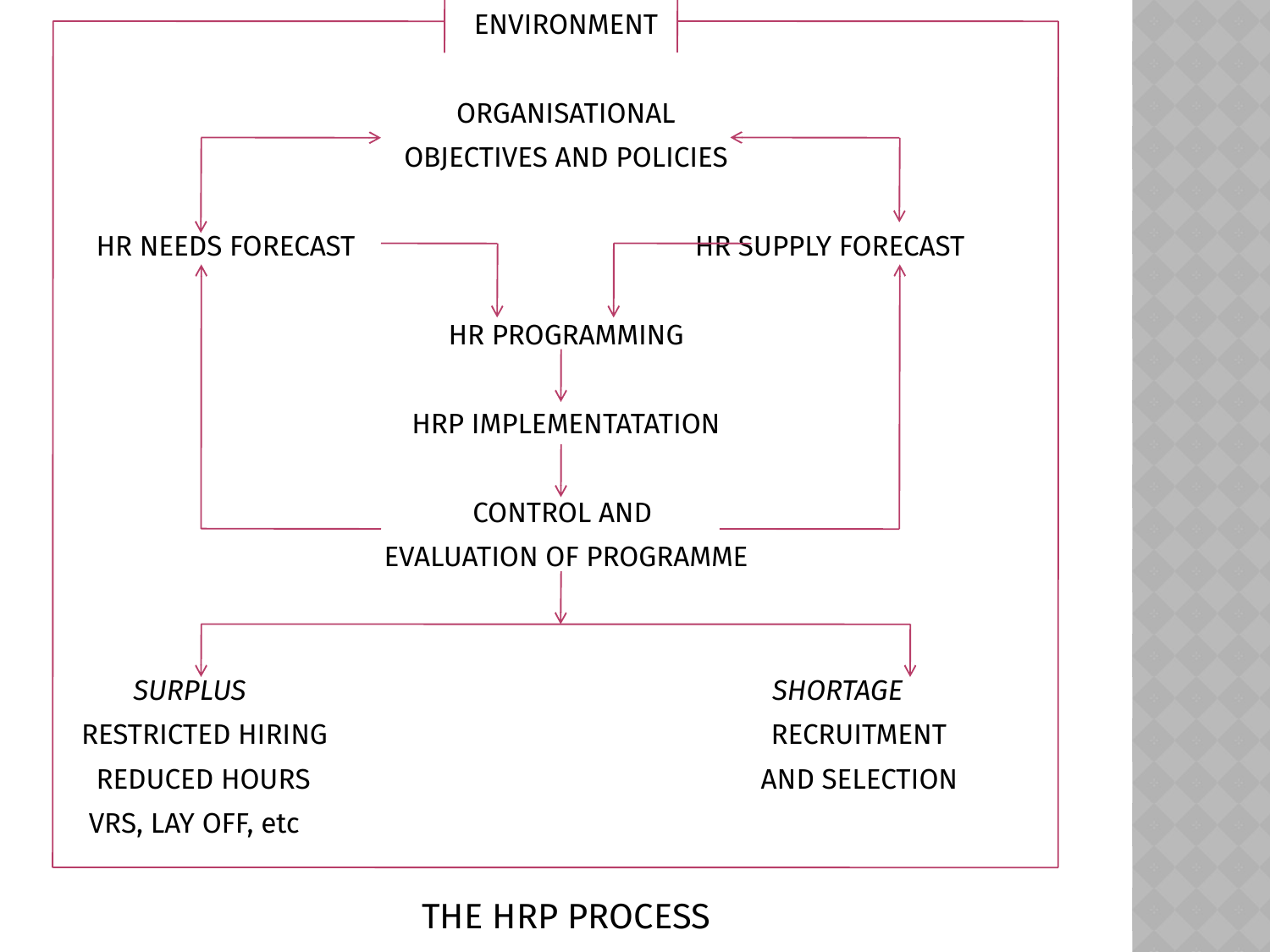

ENVIRONMENT

ORGANISATIONAL
OBJECTIVES AND POLICIES

       HR NEEDS FORECAST                                              HR SUPPLY FORECAST

HR PROGRAMMING

HRP IMPLEMENTATATION

CONTROL AND
EVALUATION OF PROGRAMME

            SURPLUS                                                                       SHORTAGE
     RESTRICTED HIRING                                                            RECRUITMENT
       REDUCED HOURS                                                             AND SELECTION
      VRS, LAY OFF, etc

THE HRP PROCESS